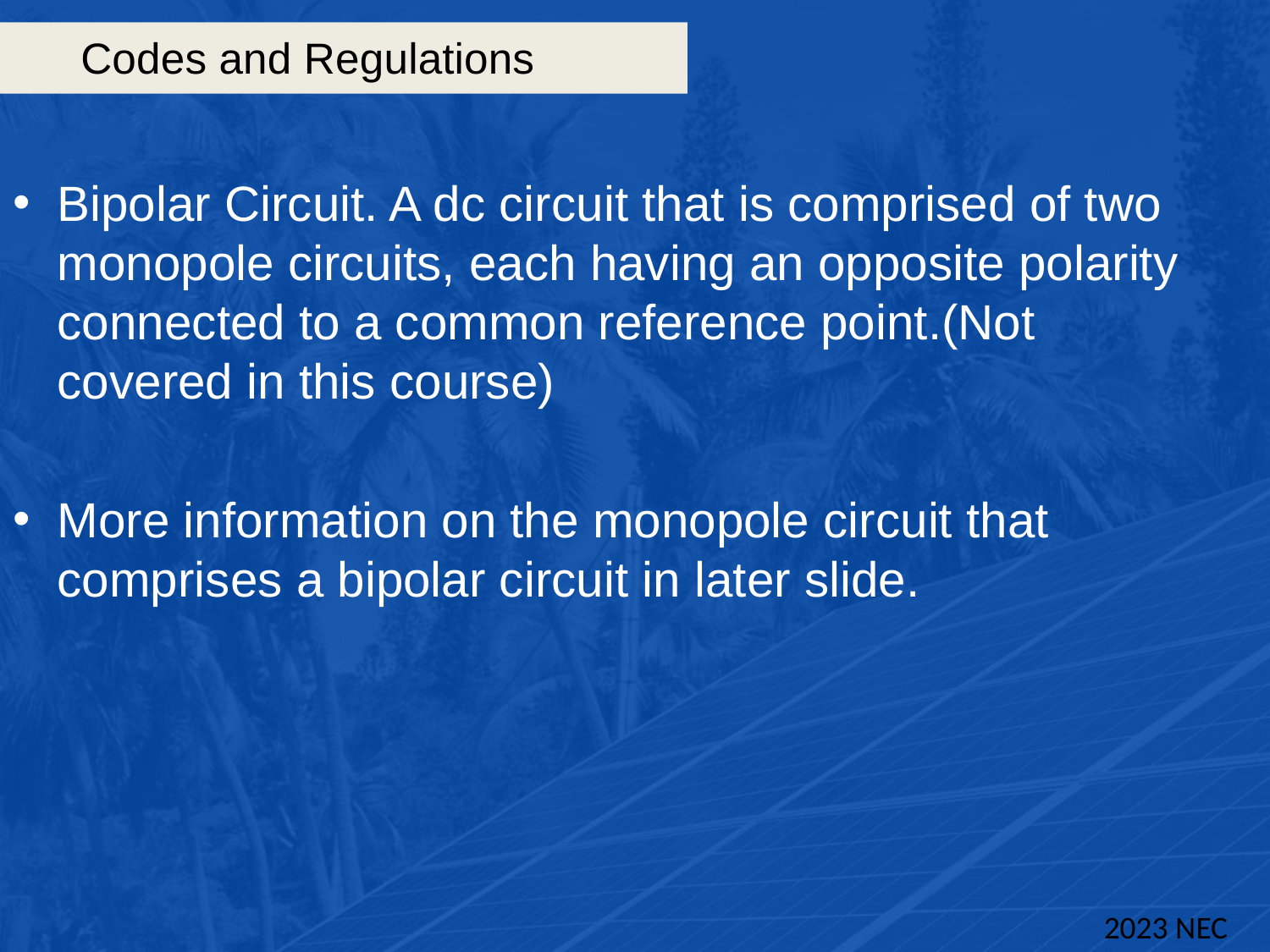

# Codes and Regulations
Bipolar Circuit. A dc circuit that is comprised of two monopole circuits, each having an opposite polarity connected to a common reference point.(Not covered in this course)

More information on the monopole circuit that comprises a bipolar circuit in later slide.
2023 NEC